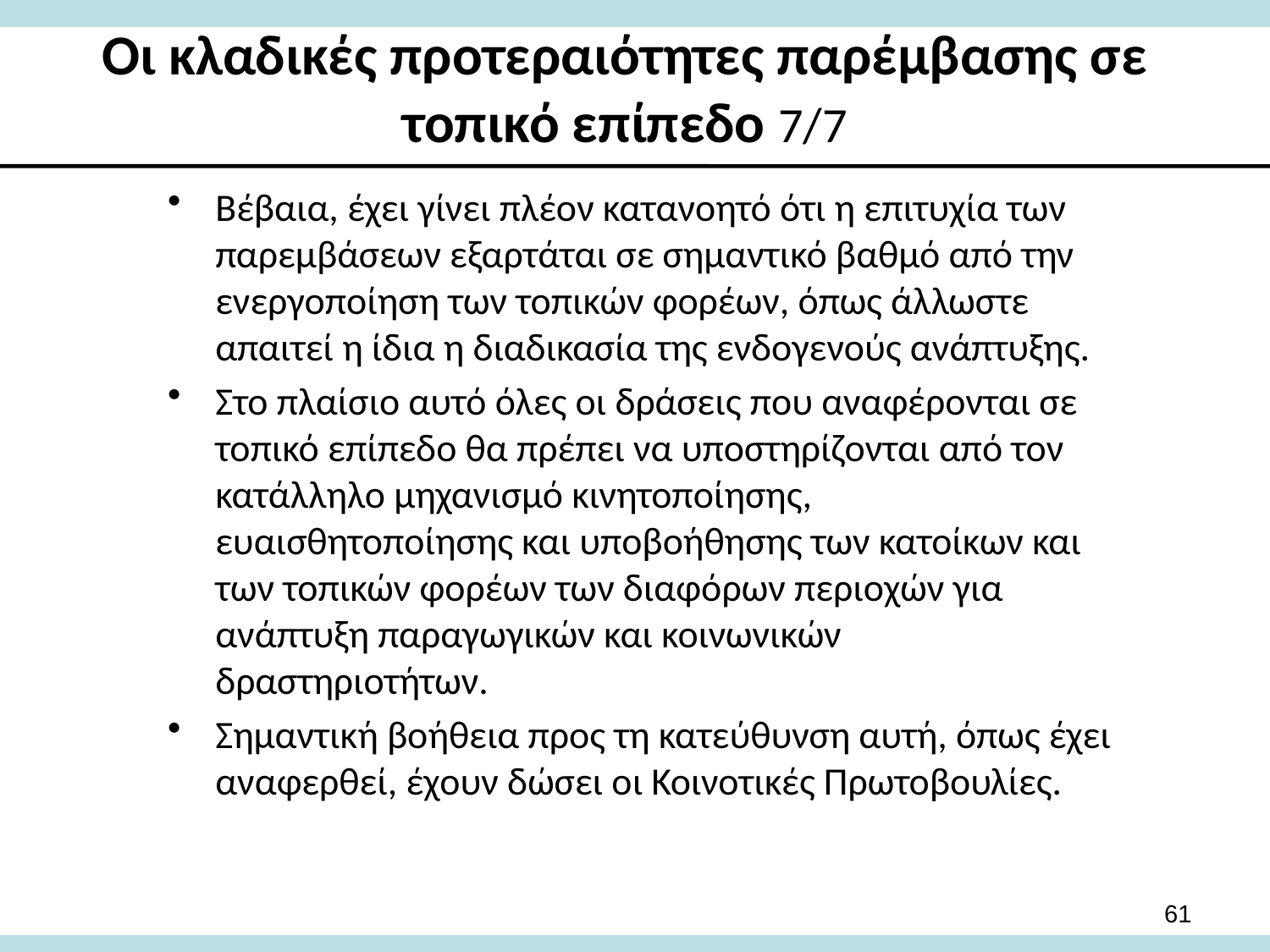

# Οι κλαδικές προτεραιότητες παρέμβασης σε τοπικό επίπεδο 7/7
Βέβαια, έχει γίνει πλέον κατανοητό ότι η επιτυχία των παρεμβάσεων εξαρτάται σε σημαντικό βαθμό από την ενεργοποίηση των τοπικών φορέων, όπως άλλωστε απαιτεί η ίδια η διαδικασία της ενδογενούς ανάπτυξης.
Στο πλαίσιο αυτό όλες οι δράσεις που αναφέρονται σε τοπικό επίπεδο θα πρέπει να υποστηρίζονται από τον κατάλληλο μηχανισμό κινητοποίησης, ευαισθητοποίησης και υποβοήθησης των κατοίκων και των τοπικών φορέων των διαφόρων περιοχών για ανάπτυξη παραγωγικών και κοινωνικών δραστηριοτήτων.
Σημαντική βοήθεια προς τη κατεύθυνση αυτή, όπως έχει αναφερθεί, έχουν δώσει οι Κοινοτικές Πρωτοβουλίες.
61